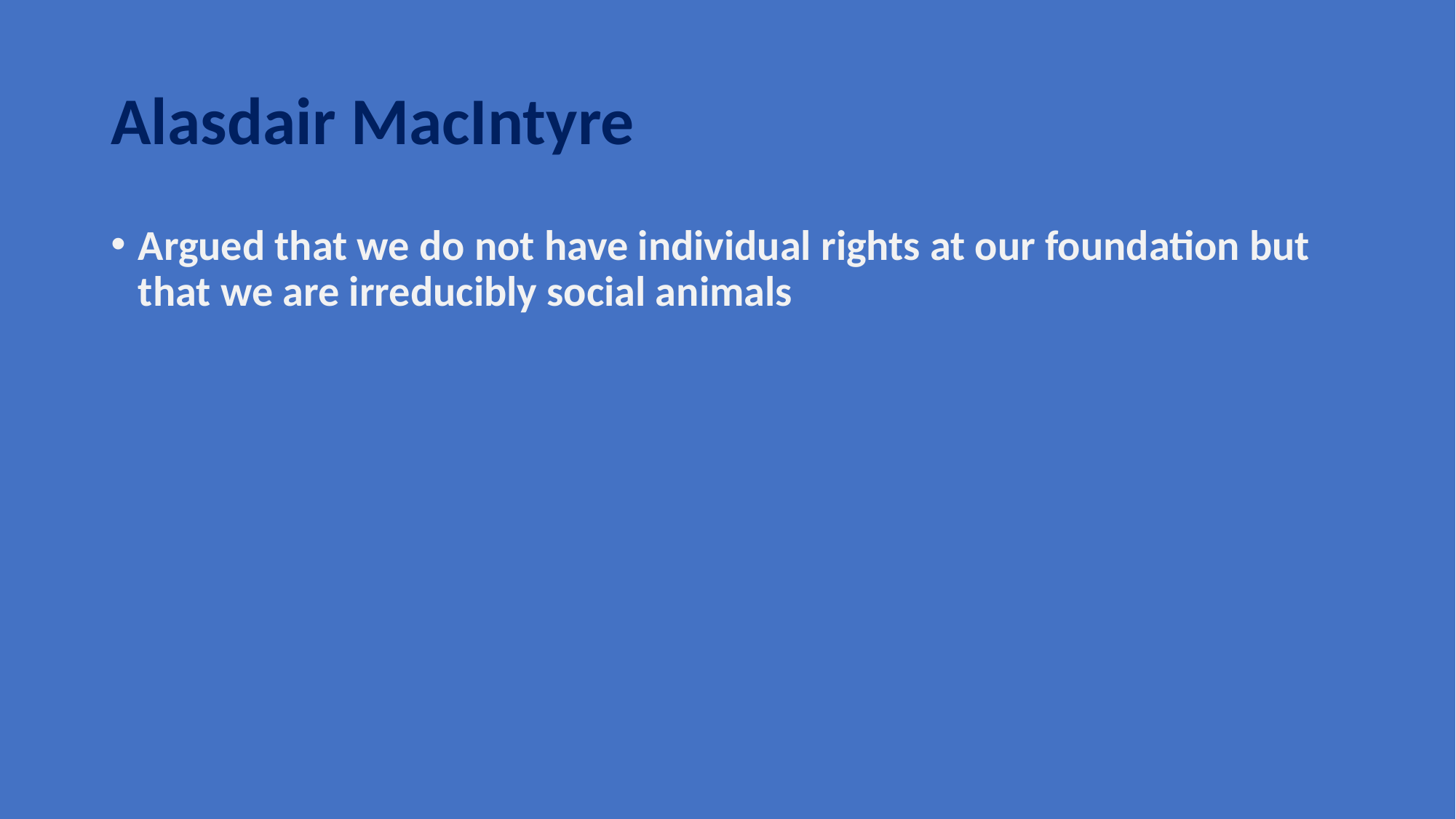

# Alasdair MacIntyre
Argued that we do not have individual rights at our foundation but that we are irreducibly social animals